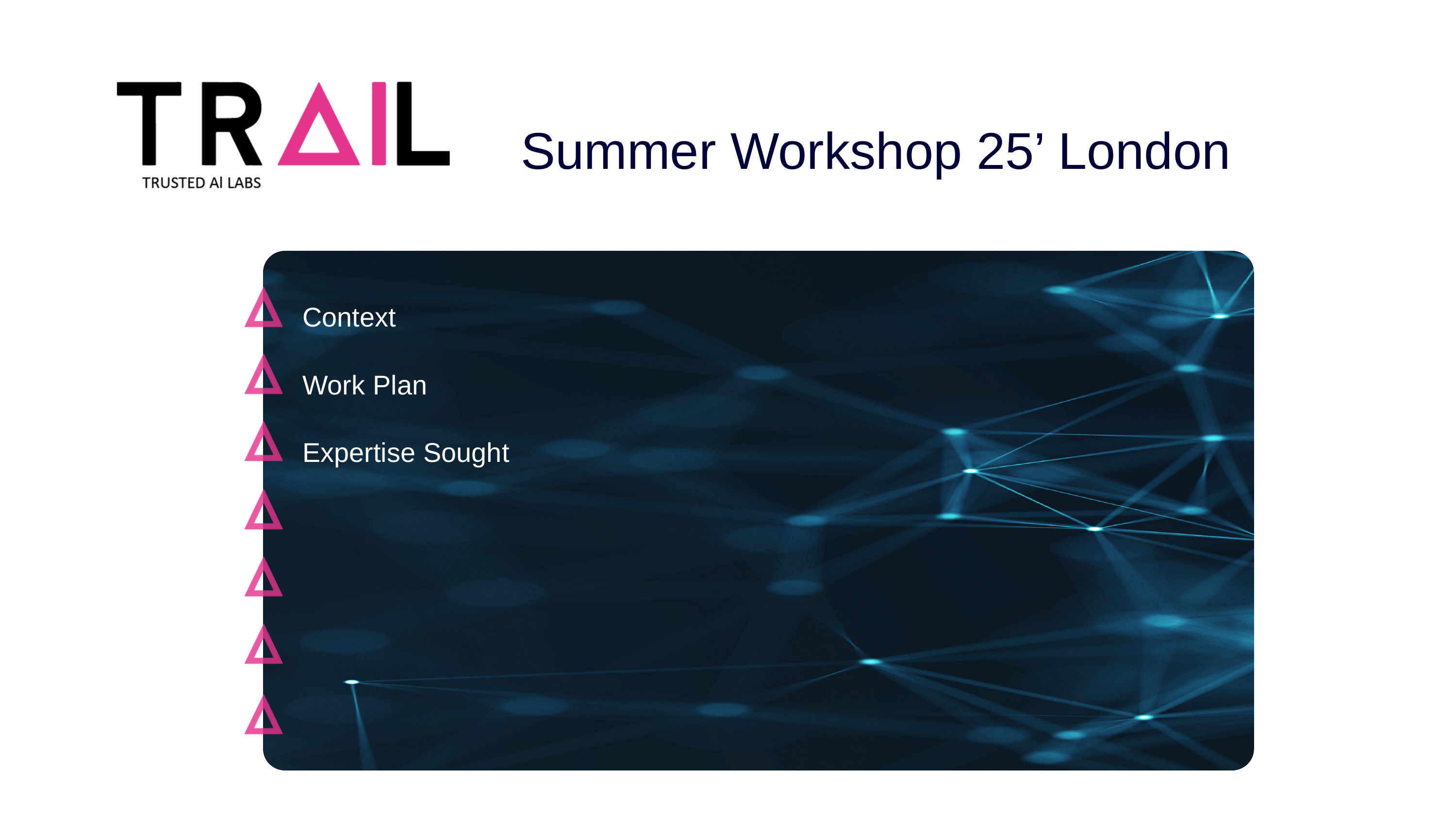

​Summer Workshop 25’ London
Context
Work Plan
Expertise Sought